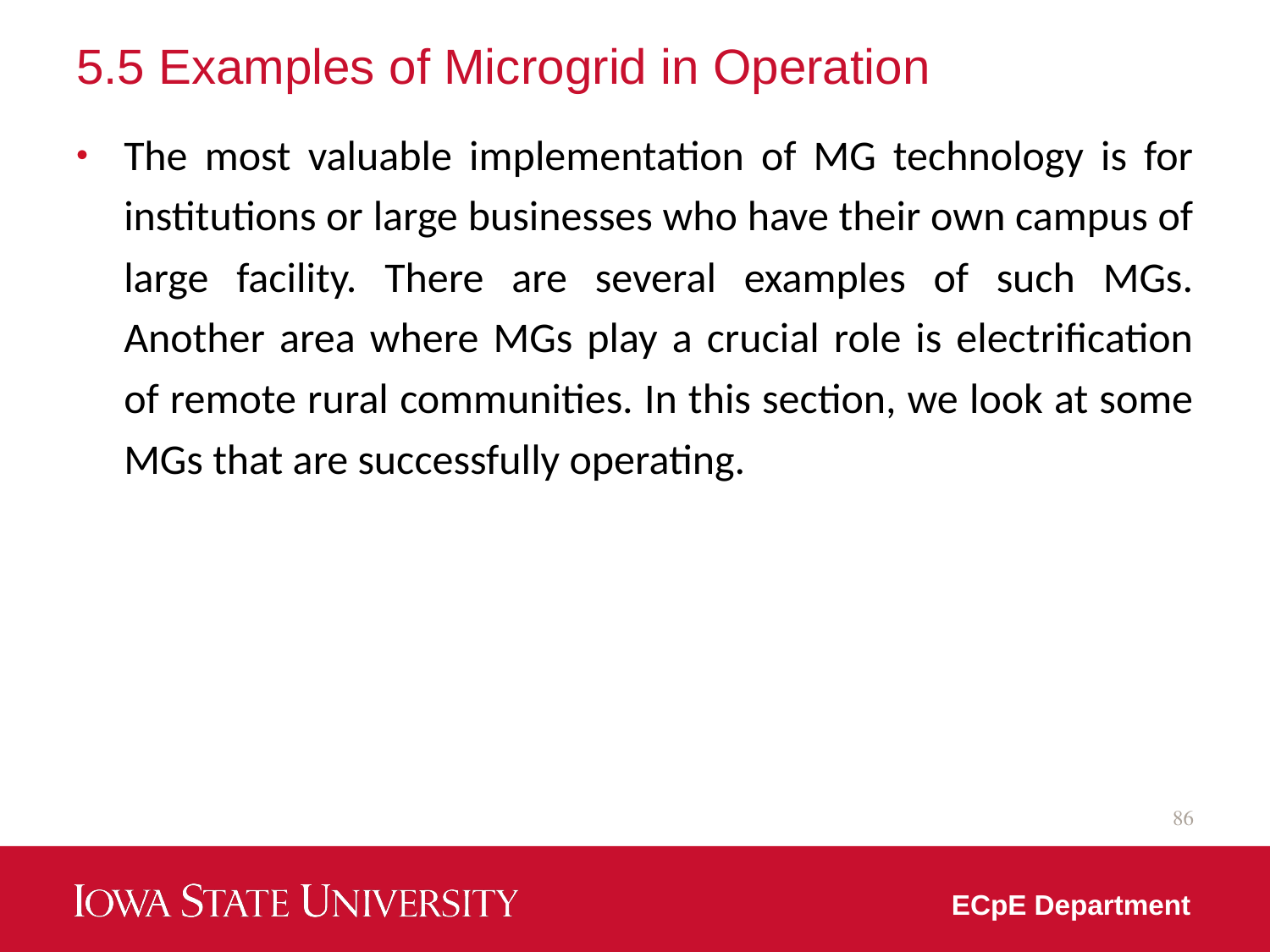

# 5.5 Examples of Microgrid in Operation
The most valuable implementation of MG technology is for institutions or large businesses who have their own campus of large facility. There are several examples of such MGs. Another area where MGs play a crucial role is electrification of remote rural communities. In this section, we look at some MGs that are successfully operating.
86
ECpE Department